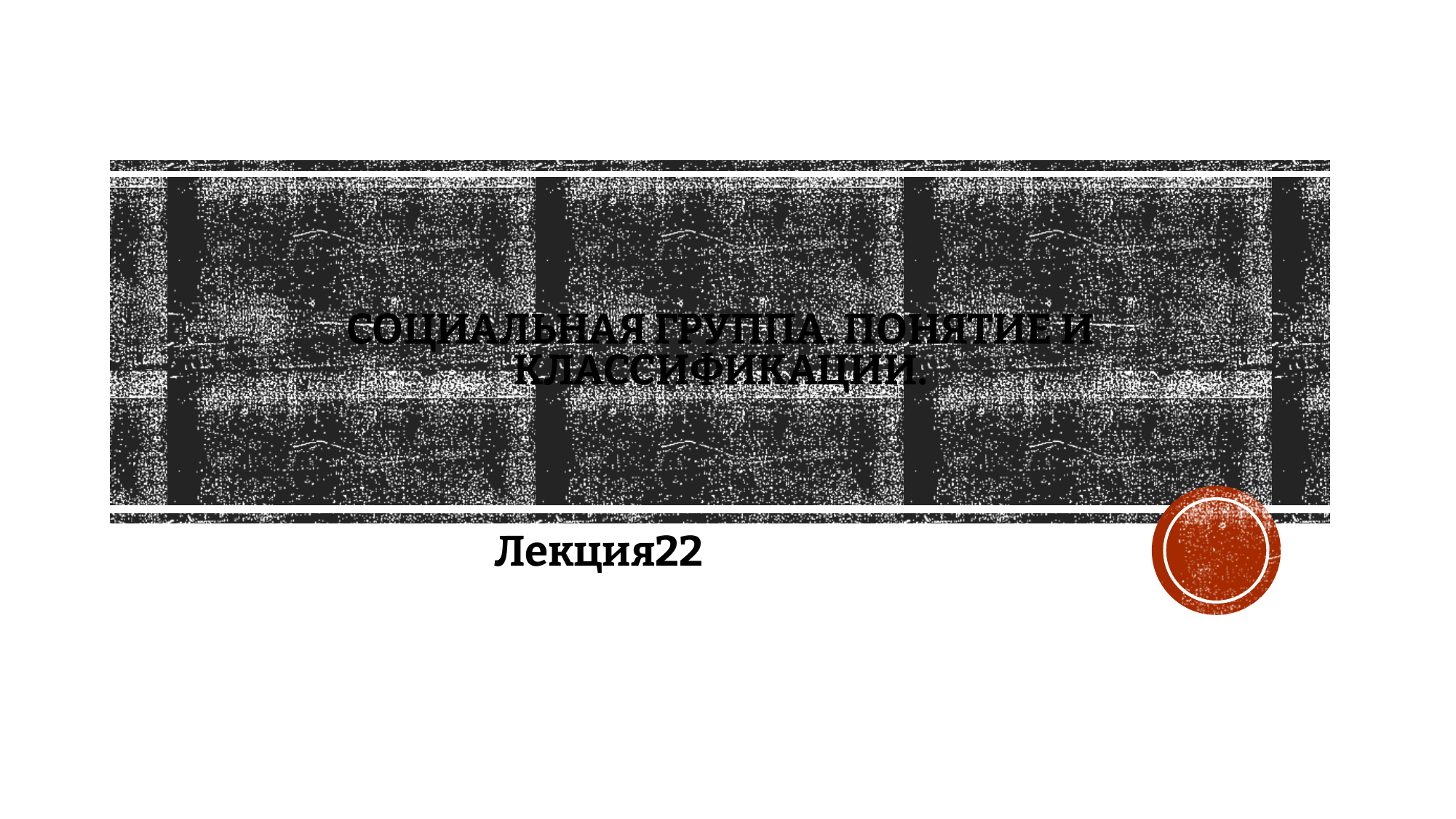

# Социальная группа. Понятие и классификации.
Лекция22